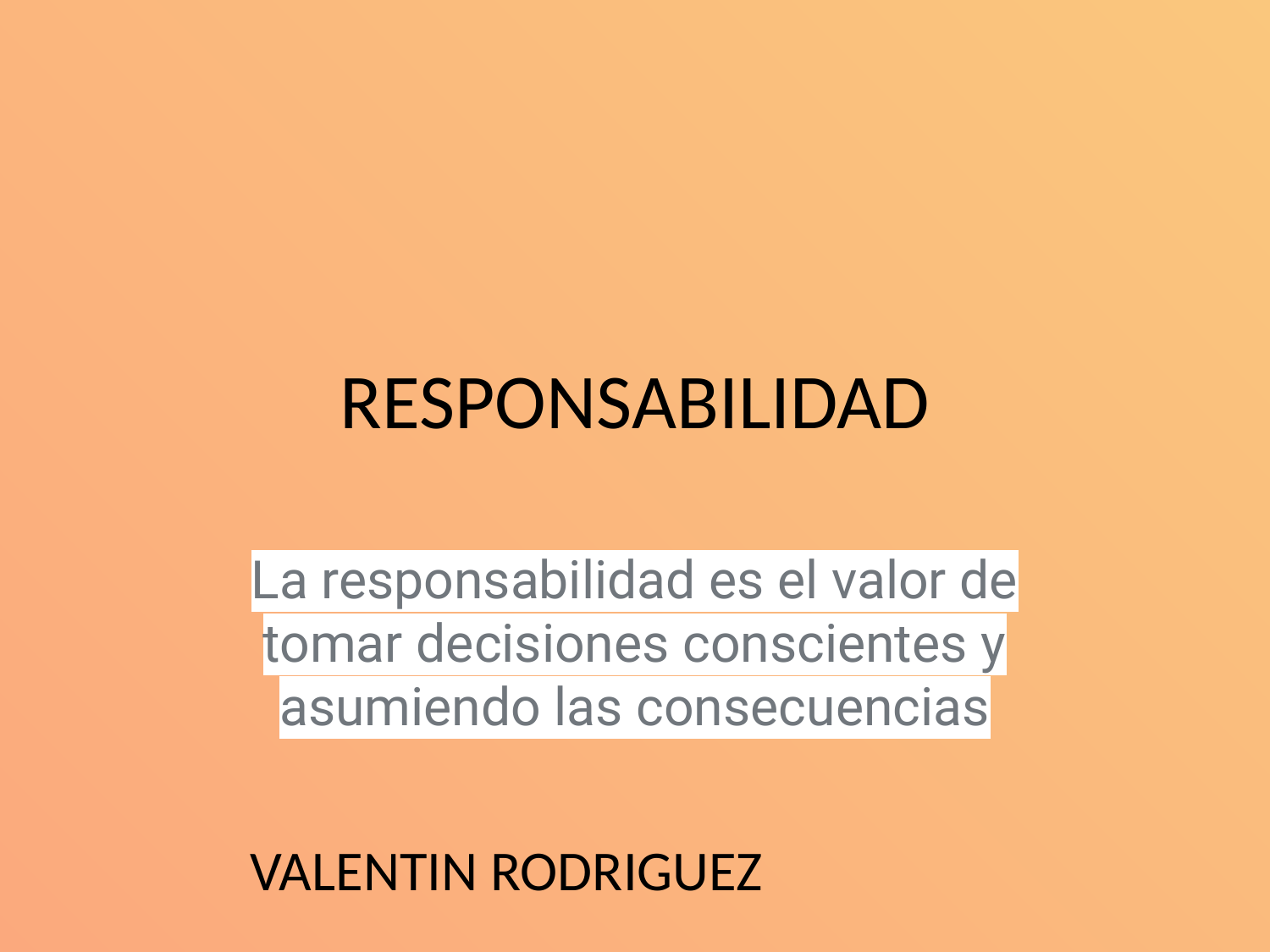

# RESPONSABILIDAD
La responsabilidad es el valor de tomar decisiones conscientes y asumiendo las consecuencias
VALENTIN RODRIGUEZ